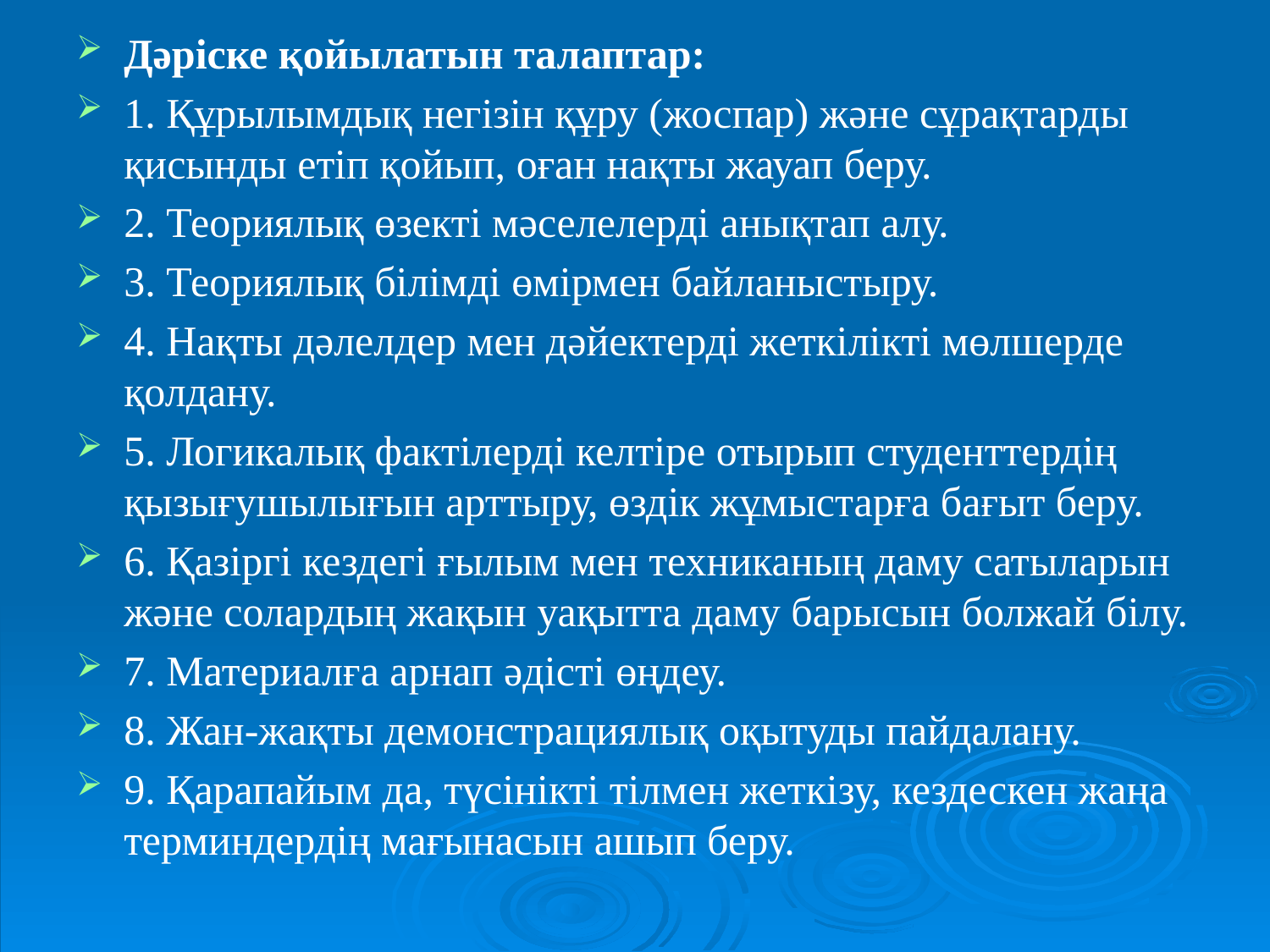

Дәріске қойылатын талаптар:
1. Құрылымдық негізін құру (жоспар) және сұрақтарды қисынды етіп қойып, оған нақты жауап беру.
2. Теориялық өзекті мәселелерді анықтап алу.
3. Теориялық білімді өмірмен байланыстыру.
4. Нақты дәлелдер мен дәйектерді жеткілікті мөлшерде қолдану.
5. Логикалық фактілерді келтіре отырып студенттердің қызығушылығын арттыру, өздік жұмыстарға бағыт беру.
6. Қазіргі кездегі ғылым мен техниканың даму сатыларын және солардың жақын уақытта даму барысын болжай білу.
7. Материалға арнап әдісті өңдеу.
8. Жан-жақты демонстрациялық оқытуды пайдалану.
9. Қарапайым да, түсінікті тілмен жеткізу, кездескен жаңа терминдердің мағынасын ашып беру.